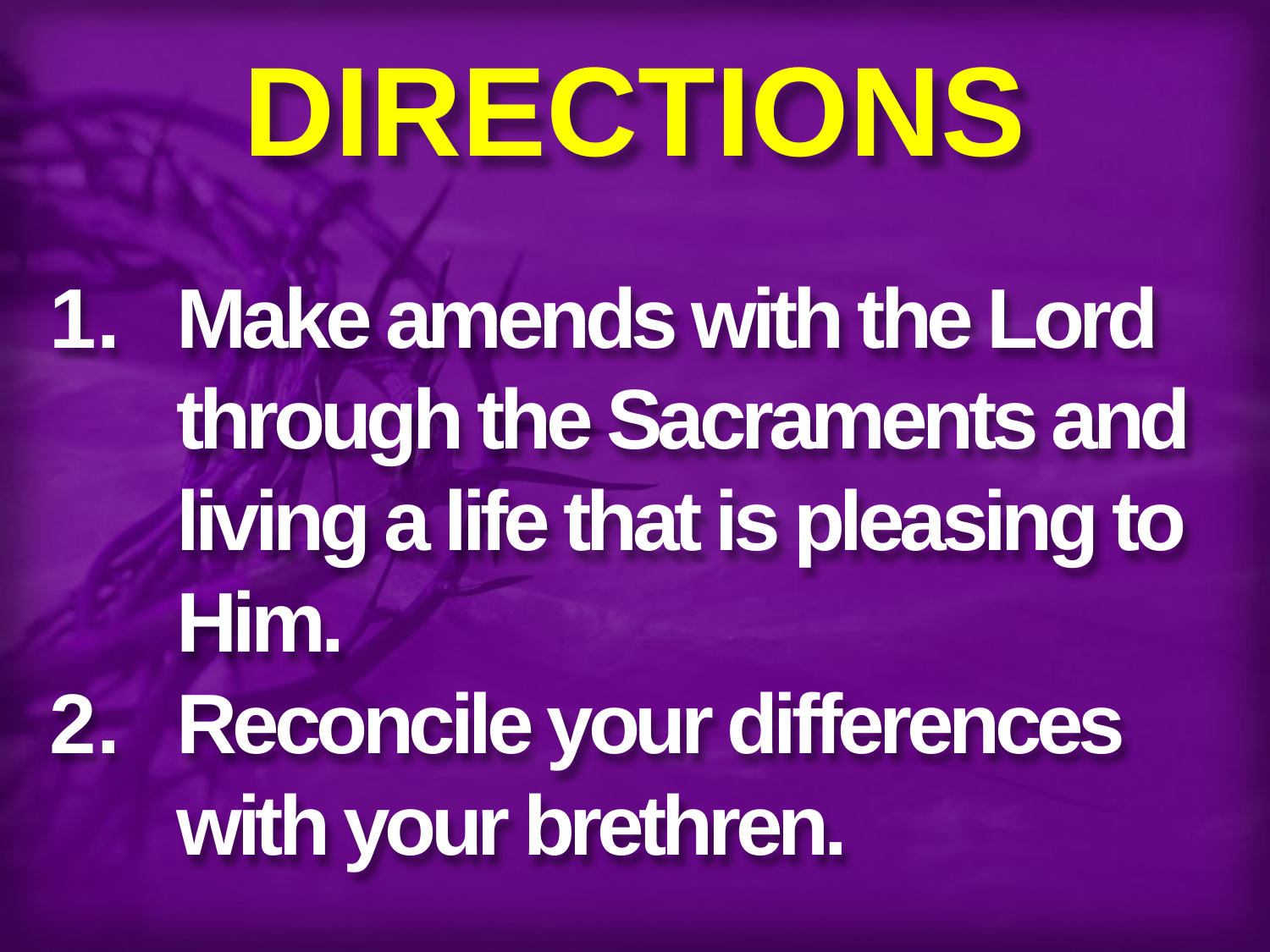

# DIRECTIONS
Make amends with the Lord through the Sacraments and living a life that is pleasing to Him.
Reconcile your differences with your brethren.